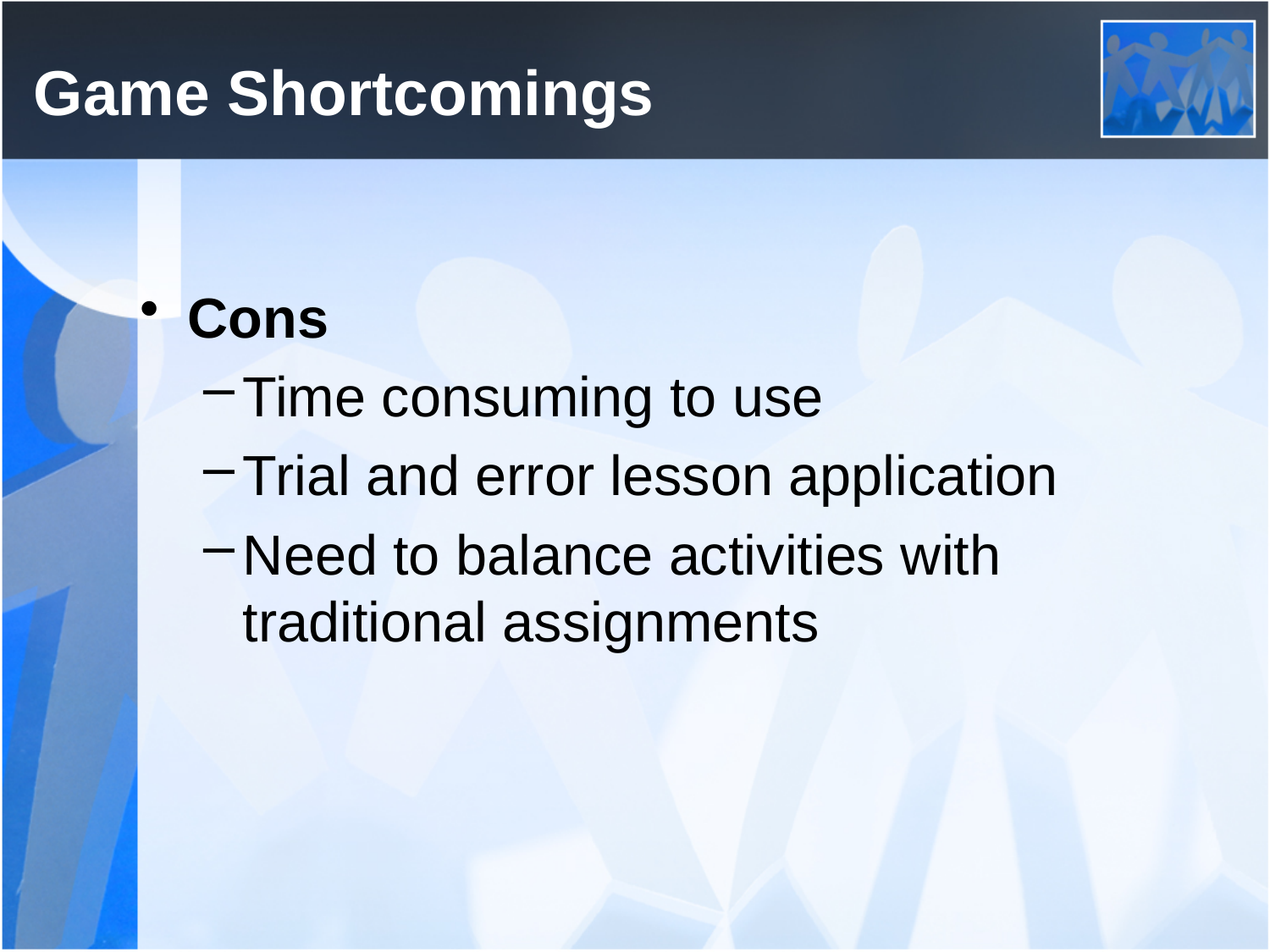

# Game Shortcomings
Cons
Time consuming to use
Trial and error lesson application
Need to balance activities with traditional assignments